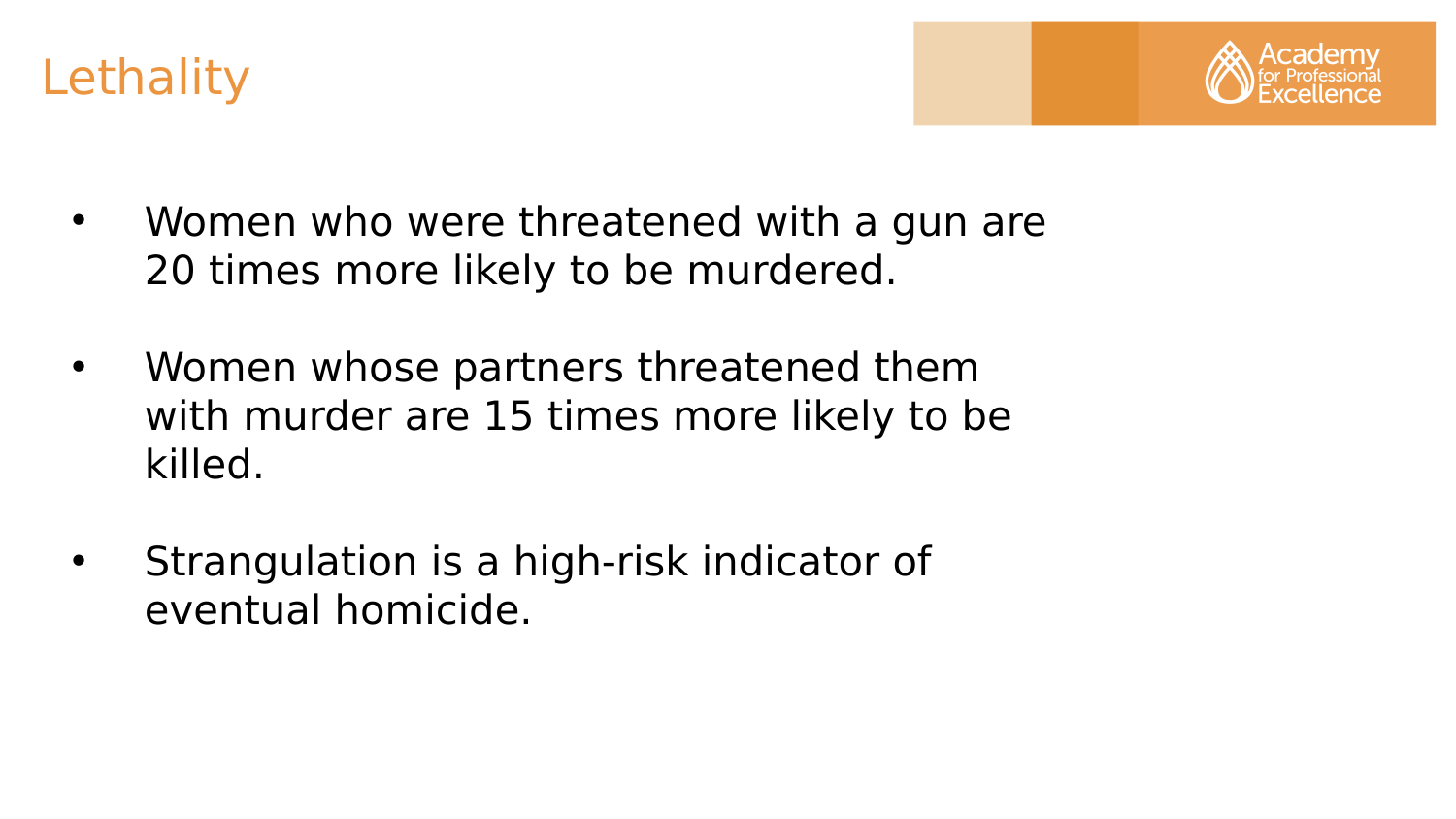

# Lethality
Women who were threatened with a gun are 20 times more likely to be murdered.

Women whose partners threatened them with murder are 15 times more likely to be killed.

Strangulation is a high-risk indicator of eventual homicide.